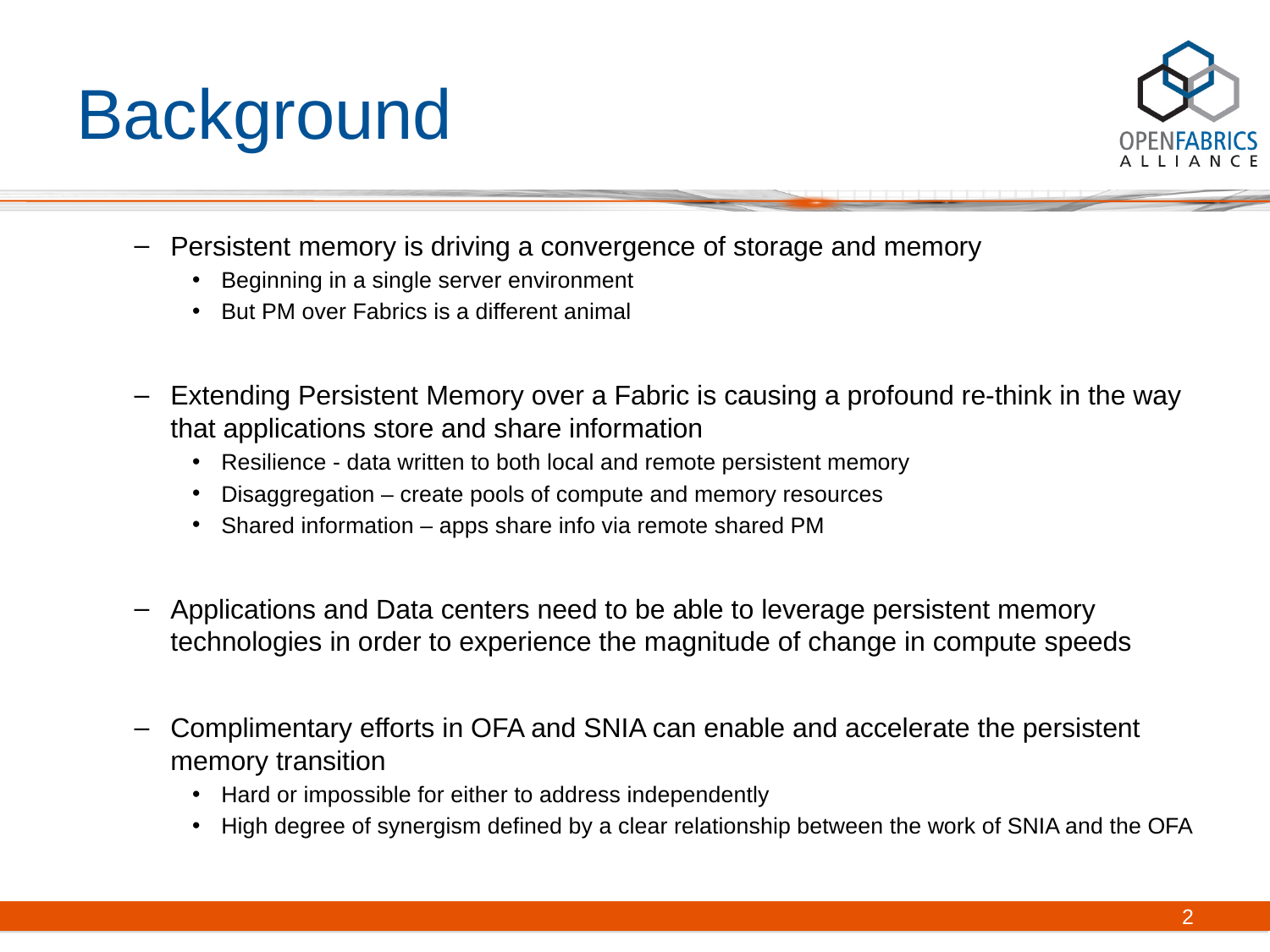

# Background
Persistent memory is driving a convergence of storage and memory
Beginning in a single server environment
But PM over Fabrics is a different animal

Extending Persistent Memory over a Fabric is causing a profound re-think in the way that applications store and share information
Resilience - data written to both local and remote persistent memory
Disaggregation – create pools of compute and memory resources
Shared information – apps share info via remote shared PM

Applications and Data centers need to be able to leverage persistent memory technologies in order to experience the magnitude of change in compute speeds

Complimentary efforts in OFA and SNIA can enable and accelerate the persistent memory transition
Hard or impossible for either to address independently
High degree of synergism defined by a clear relationship between the work of SNIA and the OFA

2